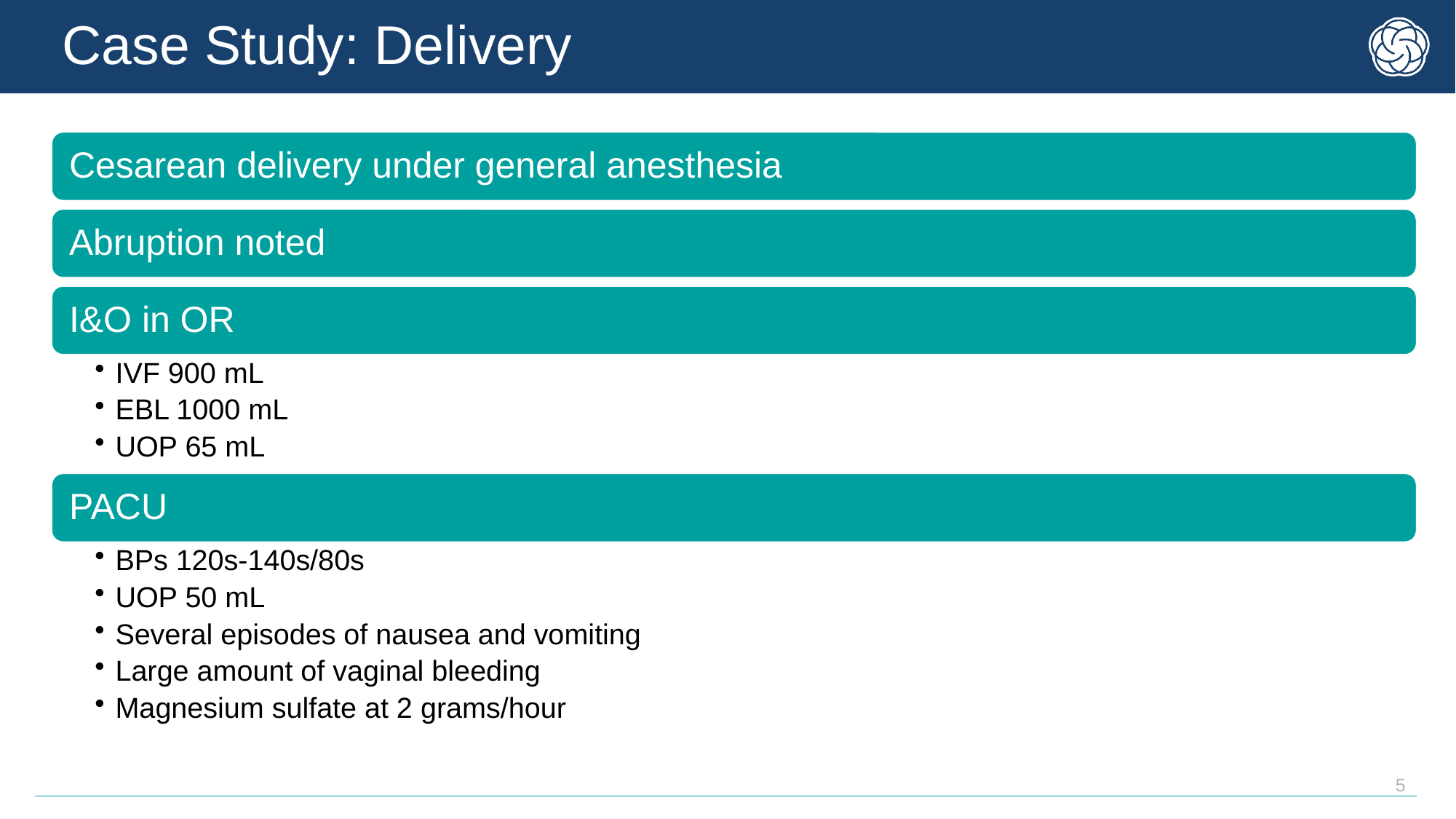

# Case Study: Delivery
Cesarean delivery under general anesthesia
Abruption noted
I&O in OR
IVF 900 mL
EBL 1000 mL
UOP 65 mL
PACU
BPs 120s-140s/80s
UOP 50 mL
Several episodes of nausea and vomiting
Large amount of vaginal bleeding
Magnesium sulfate at 2 grams/hour
5